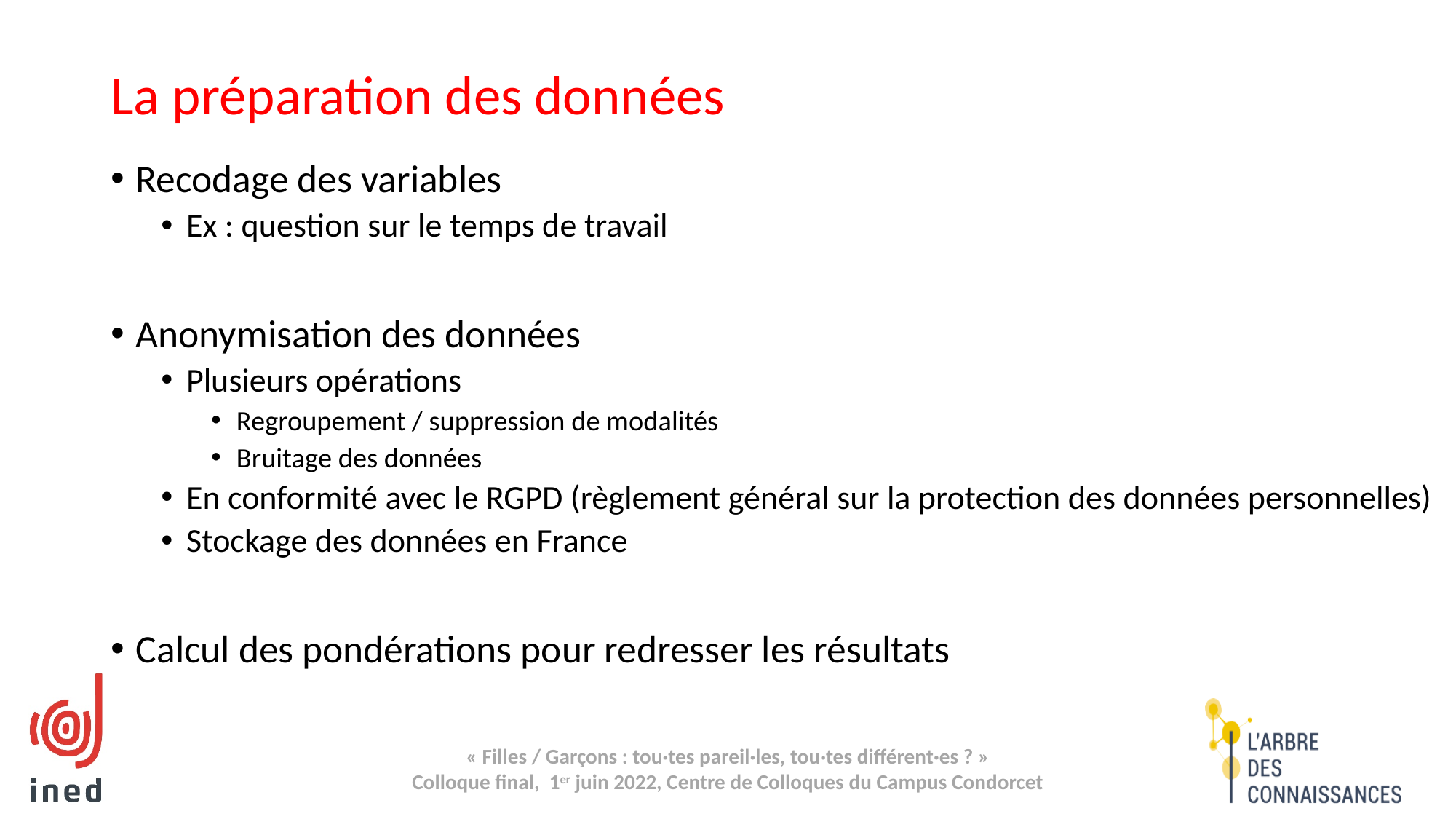

# La préparation des données
Recodage des variables
Ex : question sur le temps de travail

Anonymisation des données
Plusieurs opérations
Regroupement / suppression de modalités
Bruitage des données
En conformité avec le RGPD (règlement général sur la protection des données personnelles)
Stockage des données en France

Calcul des pondérations pour redresser les résultats